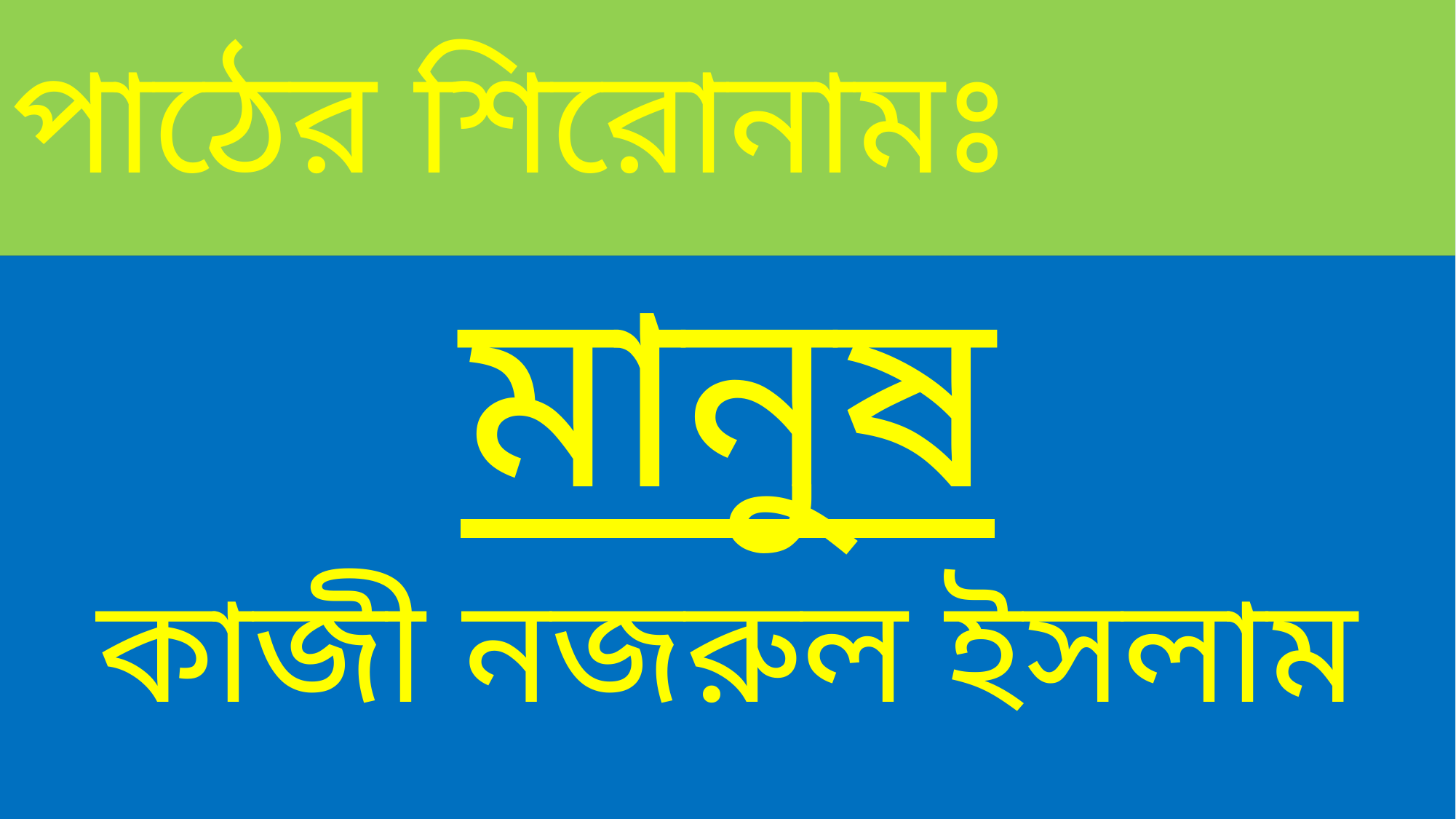

# পাঠের শিরোনামঃ
মানুষ
কাজী নজরুল ইসলাম